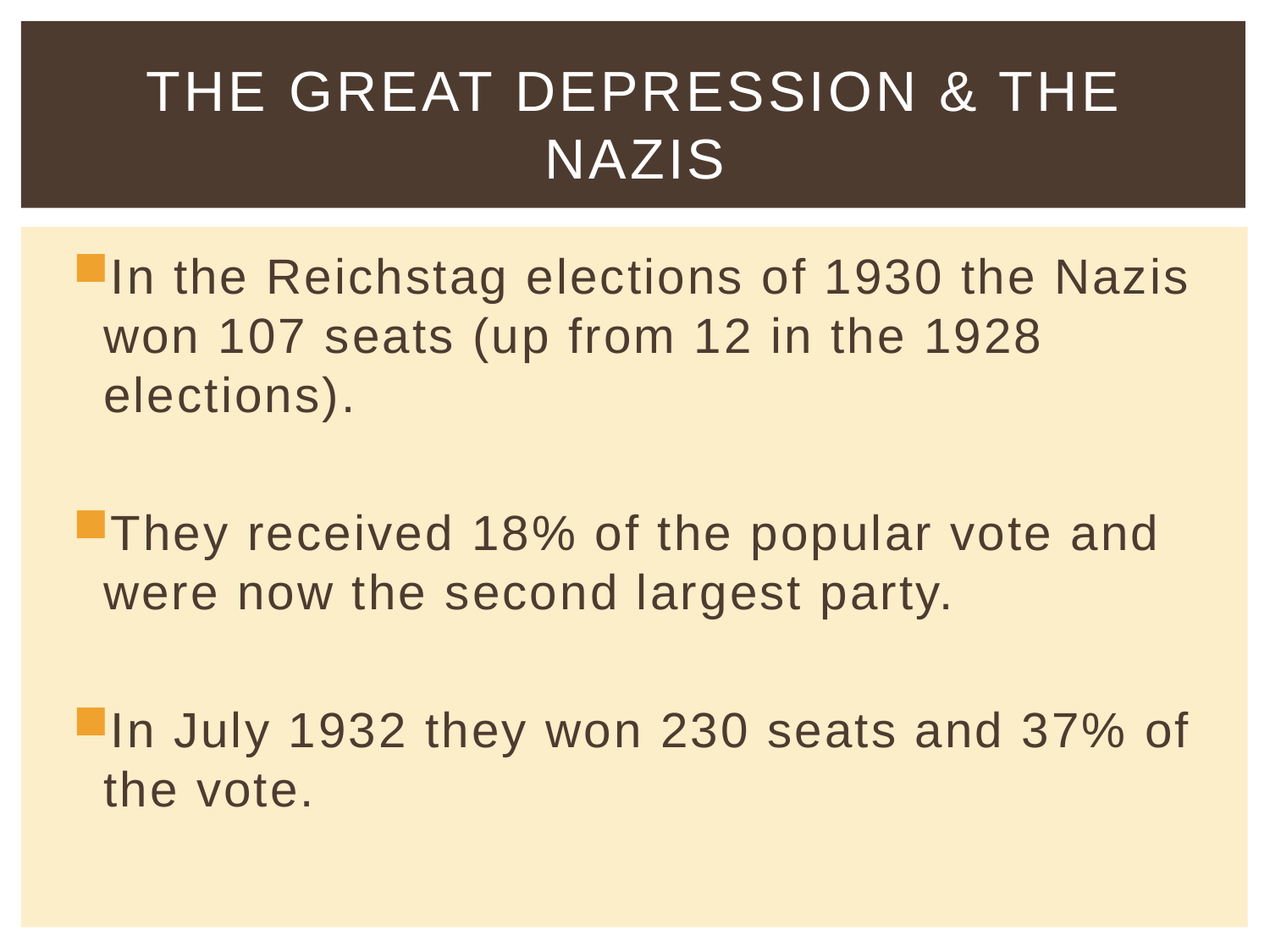

# the Great Depression & the Nazis
In the Reichstag elections of 1930 the Nazis won 107 seats (up from 12 in the 1928 elections).

They received 18% of the popular vote and were now the second largest party.

In July 1932 they won 230 seats and 37% of the vote.